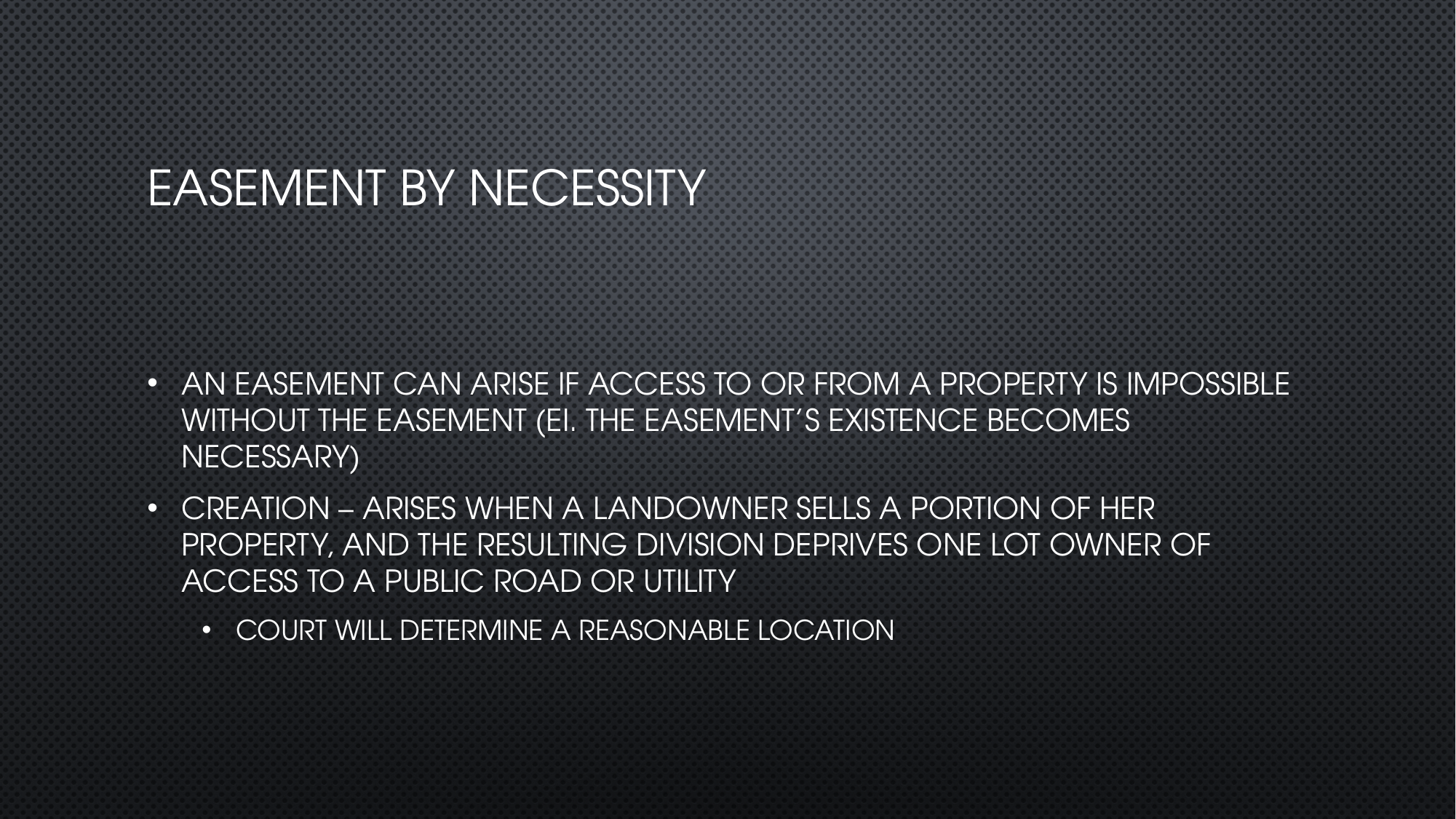

# Easement by necessity
An easement can arise if access to or from a property is impossible without the easement (ei. the easement’s existence becomes necessary)
Creation – arises when a landowner sells a portion of her property, and the resulting division deprives one lot owner of access to a public road or utility
Court will determine a reasonable location